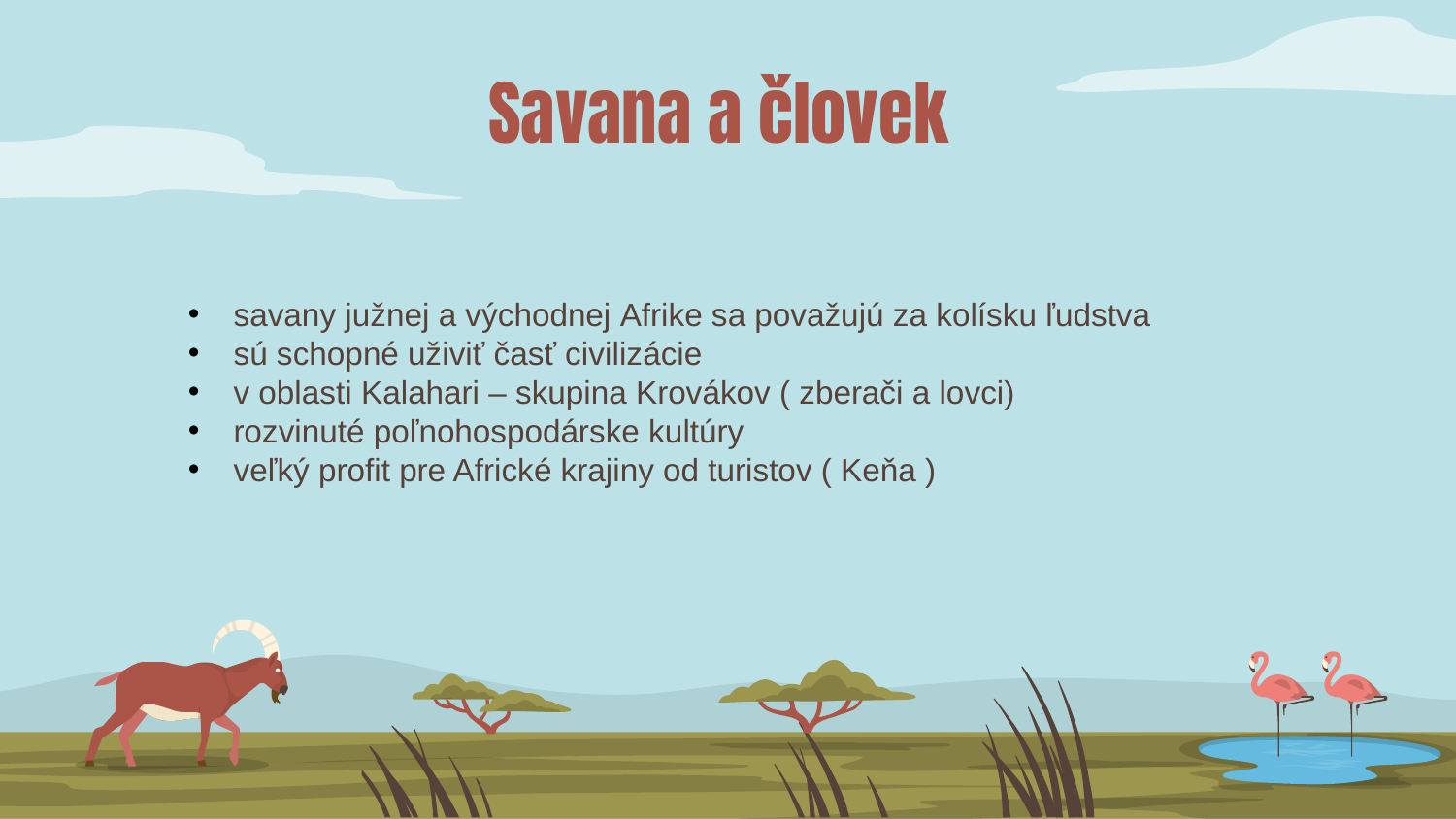

Savana a človek
savany južnej a východnej Afrike sa považujú za kolísku ľudstva
sú schopné uživiť časť civilizácie
v oblasti Kalahari – skupina Krovákov ( zberači a lovci)
rozvinuté poľnohospodárske kultúry
veľký profit pre Africké krajiny od turistov ( Keňa )